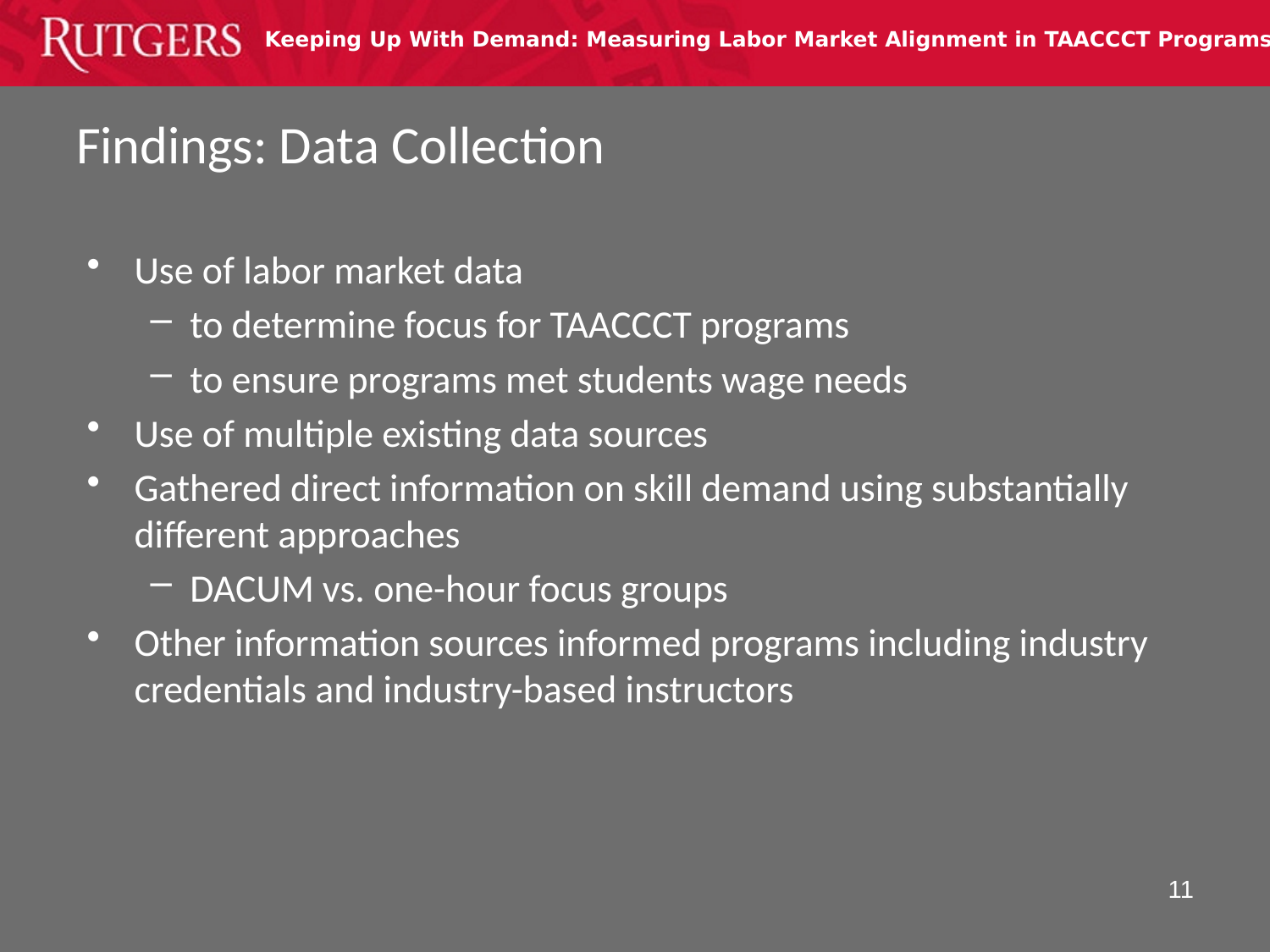

# Findings: Data Collection
Use of labor market data
to determine focus for TAACCCT programs
to ensure programs met students wage needs
Use of multiple existing data sources
Gathered direct information on skill demand using substantially different approaches
DACUM vs. one-hour focus groups
Other information sources informed programs including industry credentials and industry-based instructors
11